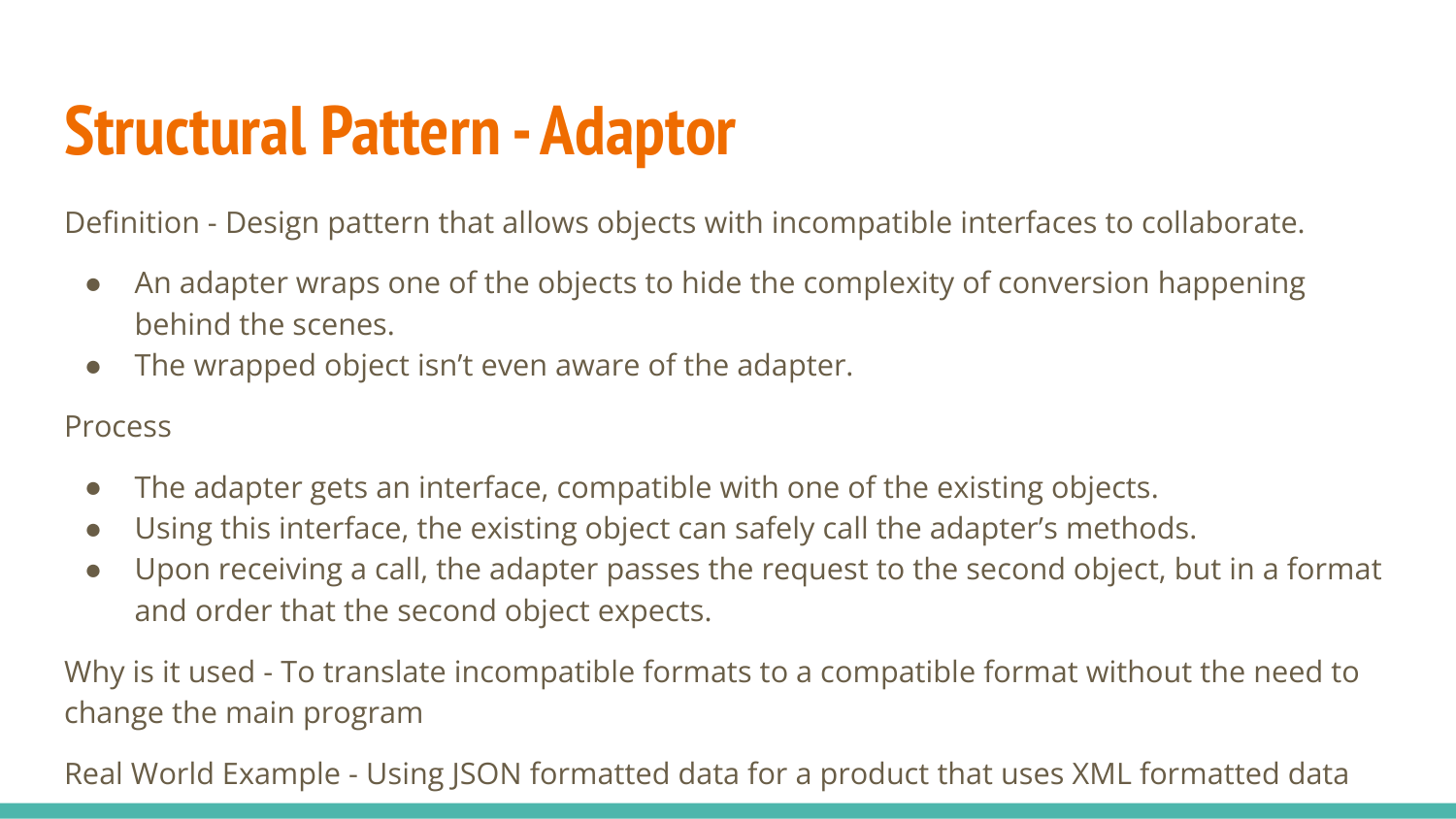

# Structural Pattern - Adaptor
Definition - Design pattern that allows objects with incompatible interfaces to collaborate.
An adapter wraps one of the objects to hide the complexity of conversion happening behind the scenes.
The wrapped object isn’t even aware of the adapter.
Process
The adapter gets an interface, compatible with one of the existing objects.
Using this interface, the existing object can safely call the adapter’s methods.
Upon receiving a call, the adapter passes the request to the second object, but in a format and order that the second object expects.
Why is it used - To translate incompatible formats to a compatible format without the need to change the main program
Real World Example - Using JSON formatted data for a product that uses XML formatted data